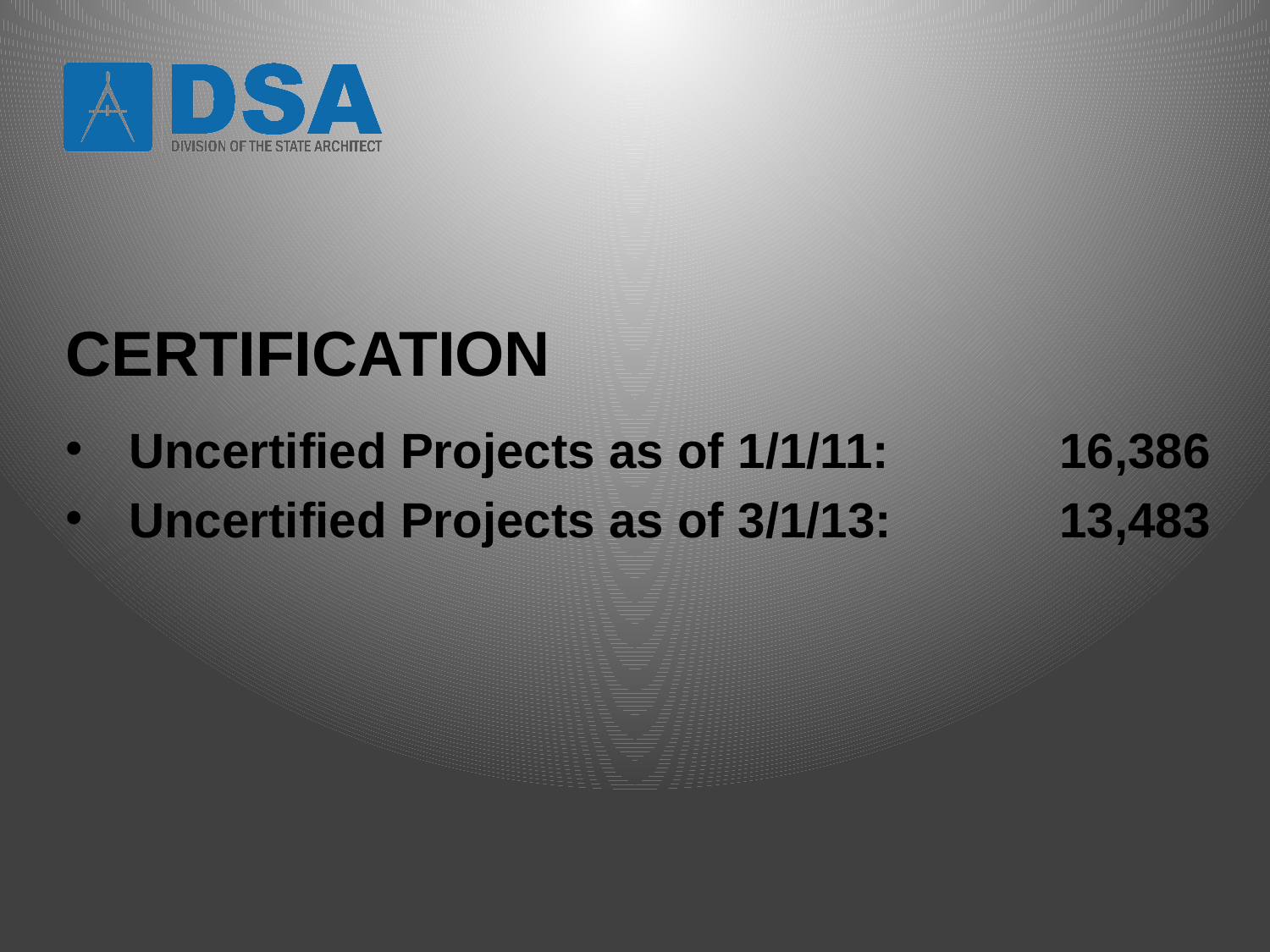

# CERTIFICATION
Uncertified Projects as of 1/1/11: 	   16,386
Uncertified Projects as of 3/1/13:    	   13,483